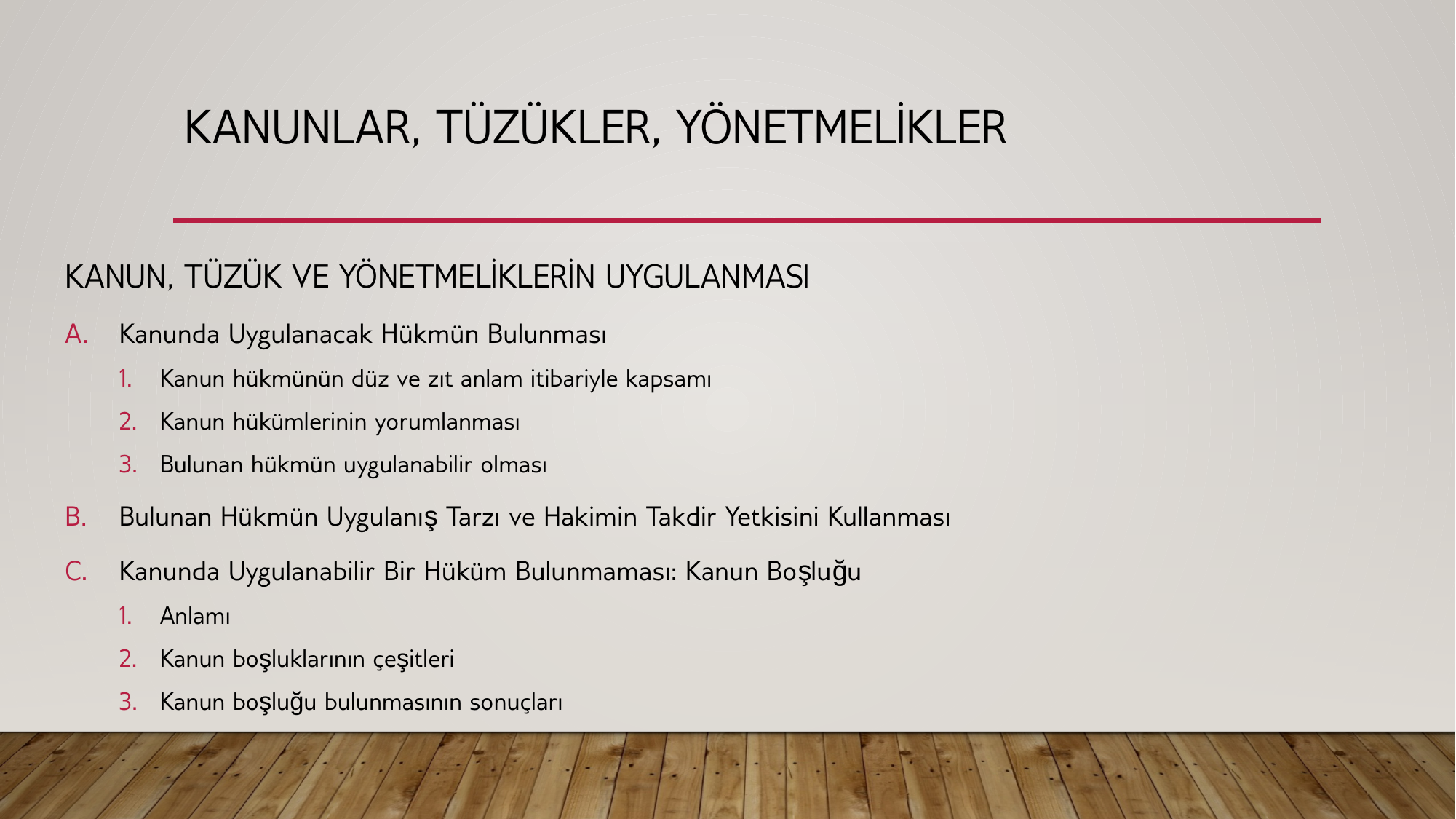

# KANUNLAR, TÜZÜKLER, YÖNETMELİKLER
Kanun, tüzük ve yönetmeliklerin uygulanması
Kanunda Uygulanacak Hükmün Bulunması
Kanun hükmünün düz ve zıt anlam itibariyle kapsamı
Kanun hükümlerinin yorumlanması
Bulunan hükmün uygulanabilir olması
Bulunan Hükmün Uygulanış Tarzı ve Hakimin Takdir Yetkisini Kullanması
Kanunda Uygulanabilir Bir Hüküm Bulunmaması: Kanun Boşluğu
Anlamı
Kanun boşluklarının çeşitleri
Kanun boşluğu bulunmasının sonuçları